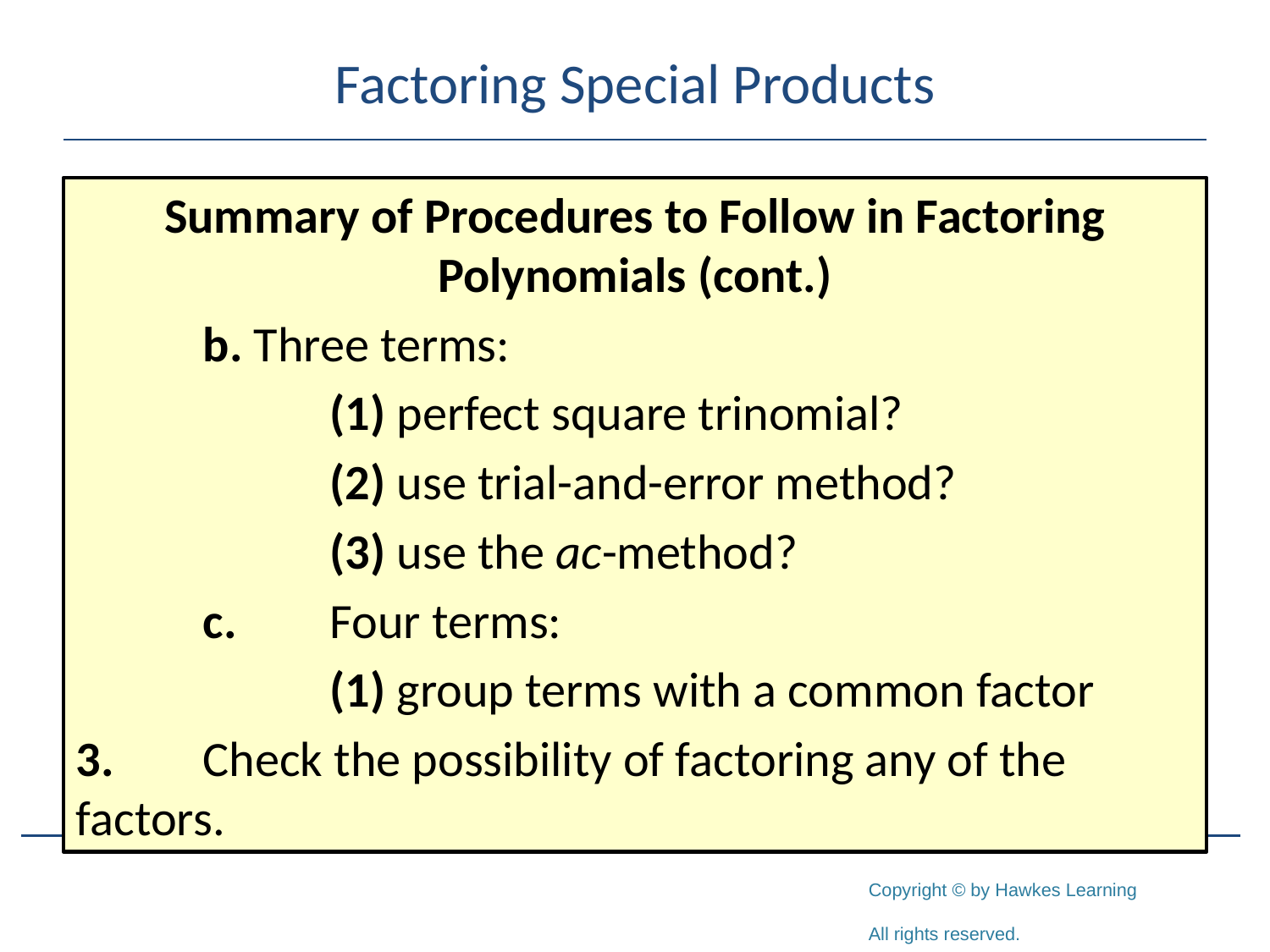

# Factoring Special Products
Summary of Procedures to Follow in Factoring Polynomials (cont.)
	b. Three terms:
		(1) perfect square trinomial?
		(2) use trial-and-error method?
		(3) use the ac-method?
	c.	Four terms:
		(1) group terms with a common factor
3.	Check the possibility of factoring any of the factors.